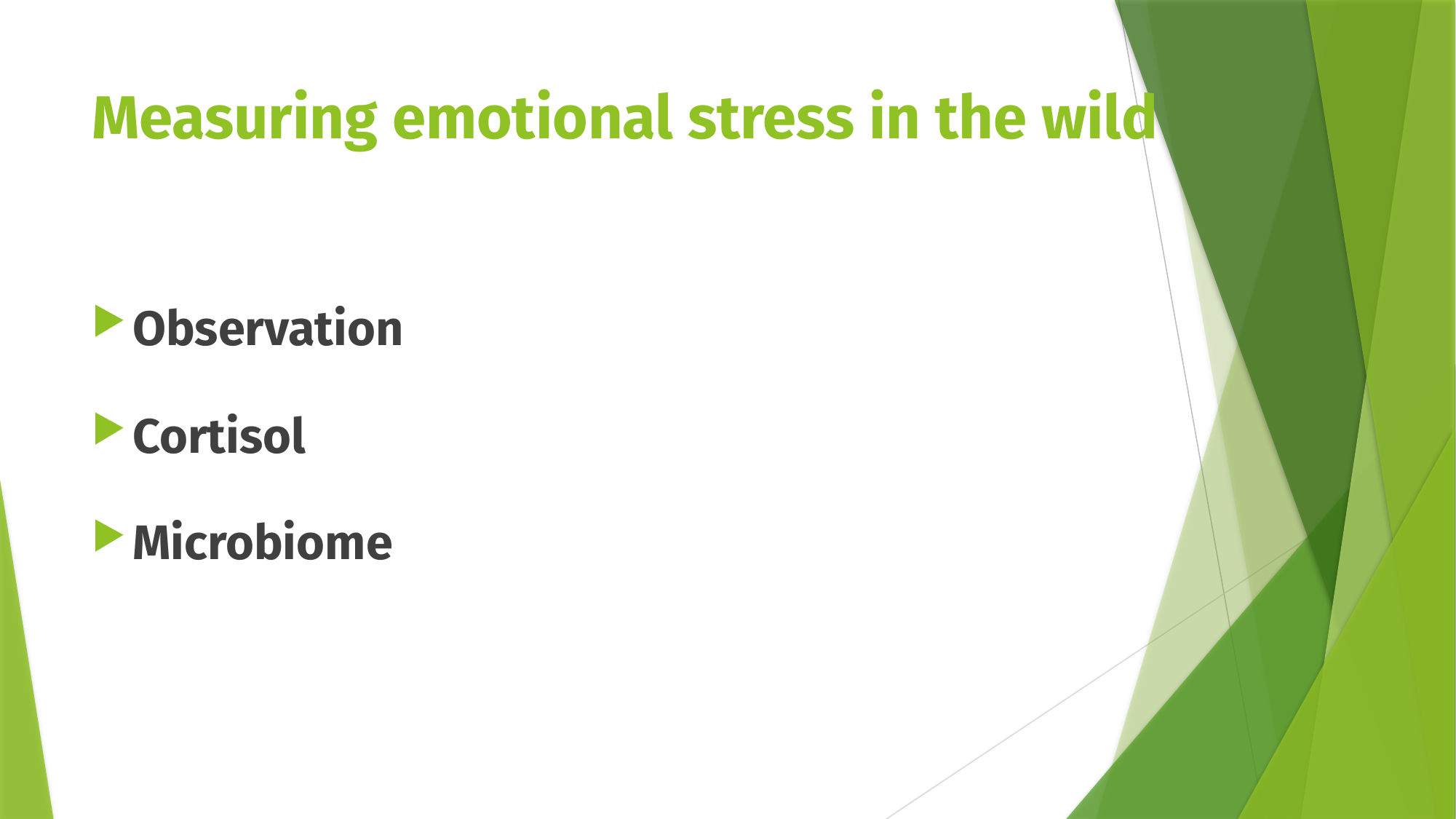

# Measuring emotional stress in the wild

Observation

Cortisol

Microbiome